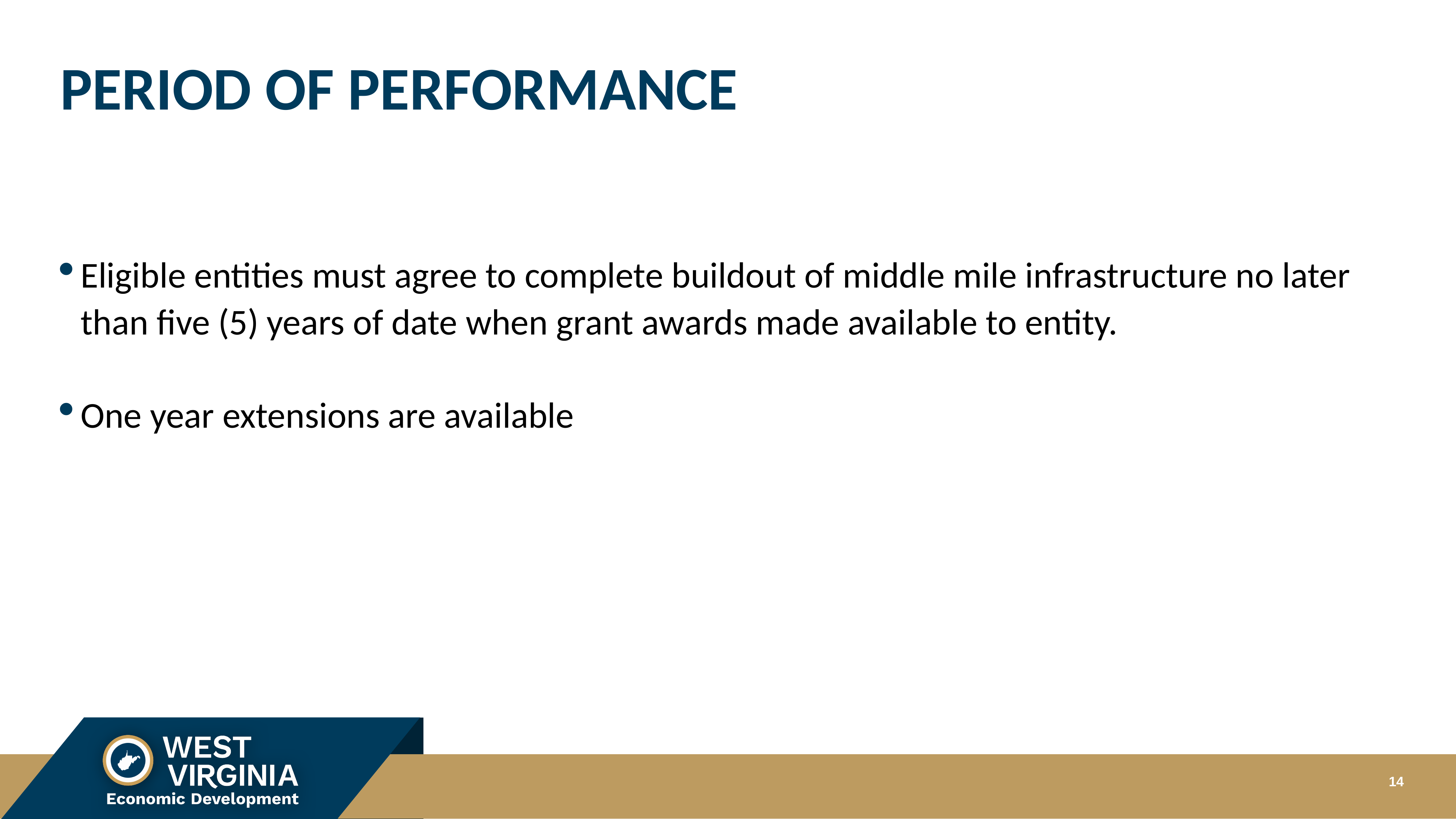

# PERIOD OF PERFORMANCE
Eligible entities must agree to complete buildout of middle mile infrastructure no later than five (5) years of date when grant awards made available to entity.

One year extensions are available

14